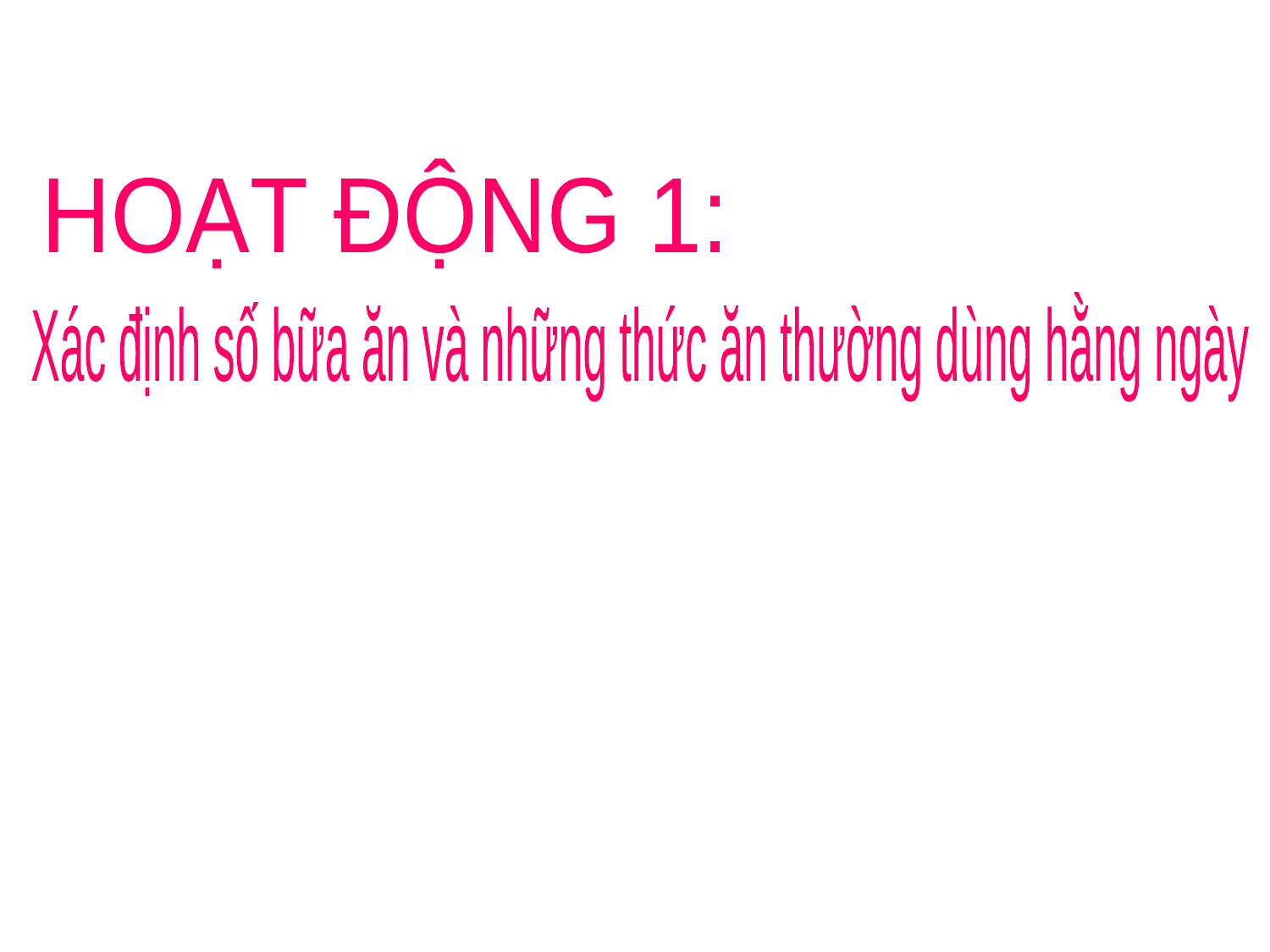

HOẠT ĐỘNG 1:
Xác định số bữa ăn và những thức ăn thường dùng hằng ngày